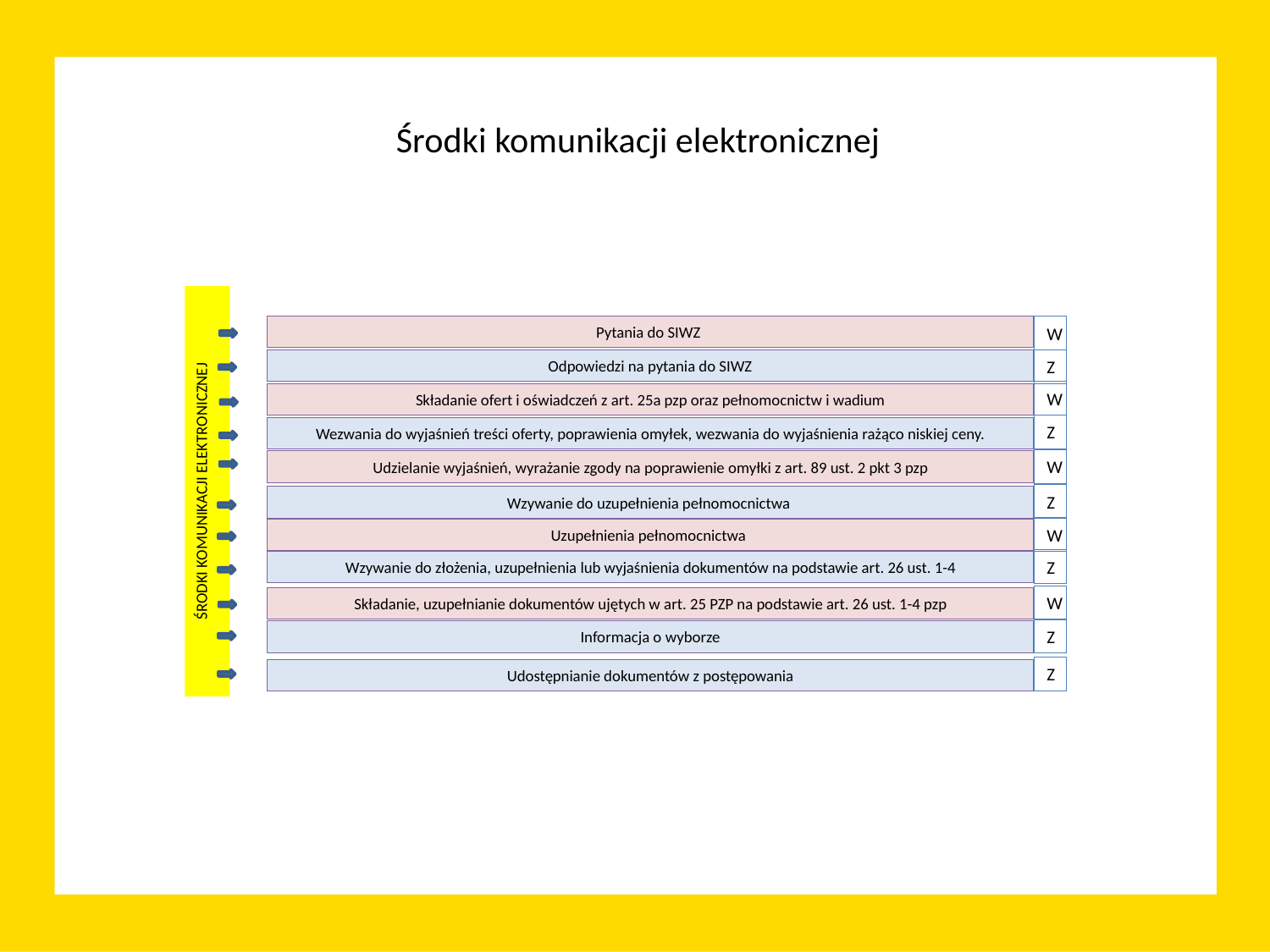

# Środki komunikacji elektronicznej
ŚRODKI KOMUNIKACJI ELEKTRONICZNEJ
Pytania do SIWZ
W

Odpowiedzi na pytania do SIWZ
Z

W
Składanie ofert i oświadczeń z art. 25a pzp oraz pełnomocnictw i wadium

Z
Wezwania do wyjaśnień treści oferty, poprawienia omyłek, wezwania do wyjaśnienia rażąco niskiej ceny.

W
Udzielanie wyjaśnień, wyrażanie zgody na poprawienie omyłki z art. 89 ust. 2 pkt 3 pzp

Z
Wzywanie do uzupełnienia pełnomocnictwa

W
Uzupełnienia pełnomocnictwa

Z
Wzywanie do złożenia, uzupełnienia lub wyjaśnienia dokumentów na podstawie art. 26 ust. 1-4

W
Składanie, uzupełnianie dokumentów ujętych w art. 25 PZP na podstawie art. 26 ust. 1-4 pzp

Z
Informacja o wyborze

Z
Udostępnianie dokumentów z postępowania